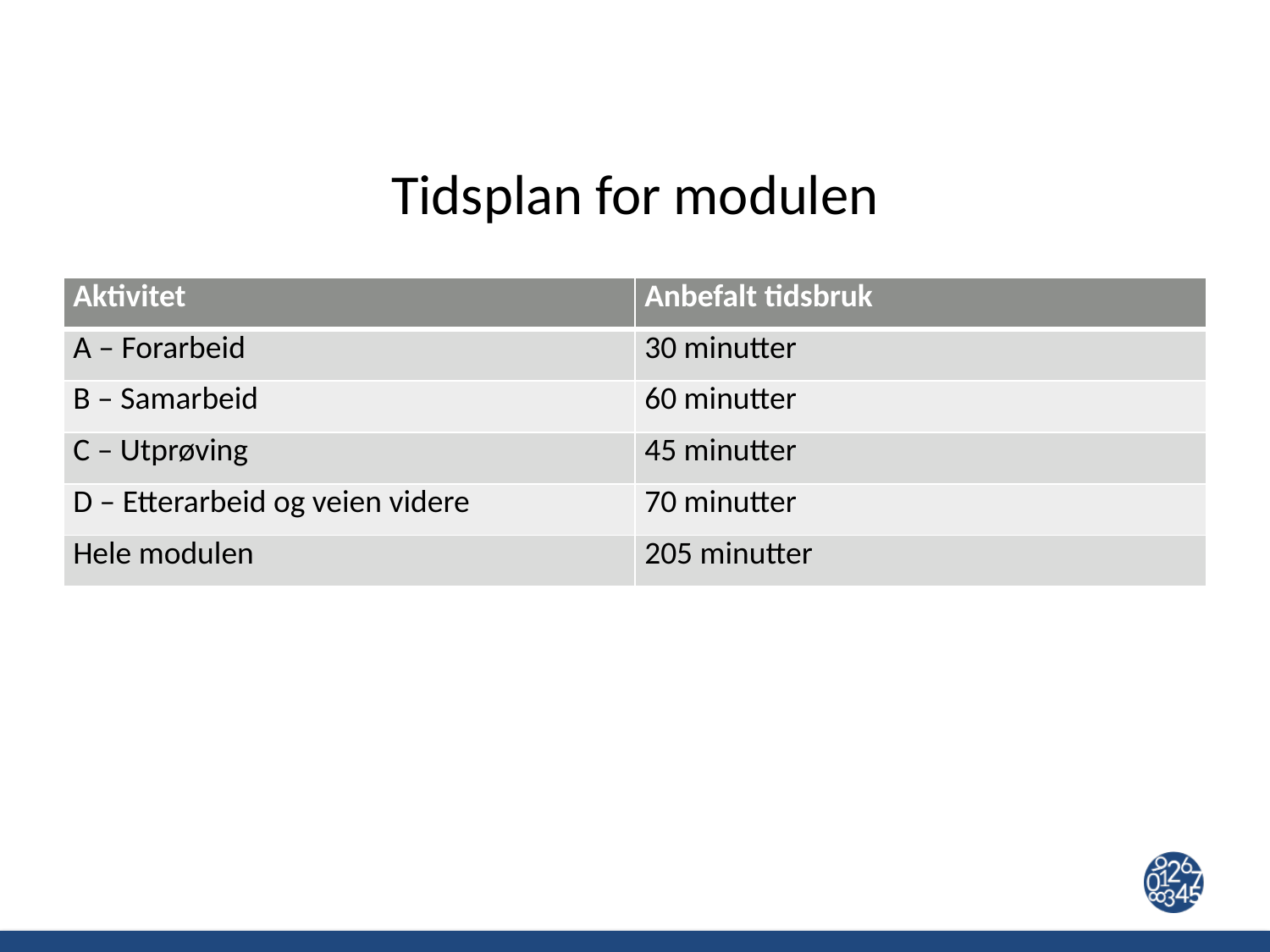

# Tidsplan for modulen
| Aktivitet | Anbefalt tidsbruk |
| --- | --- |
| A – Forarbeid | 30 minutter |
| B – Samarbeid | 60 minutter |
| C – Utprøving | 45 minutter |
| D – Etterarbeid og veien videre | 70 minutter |
| Hele modulen | 205 minutter |